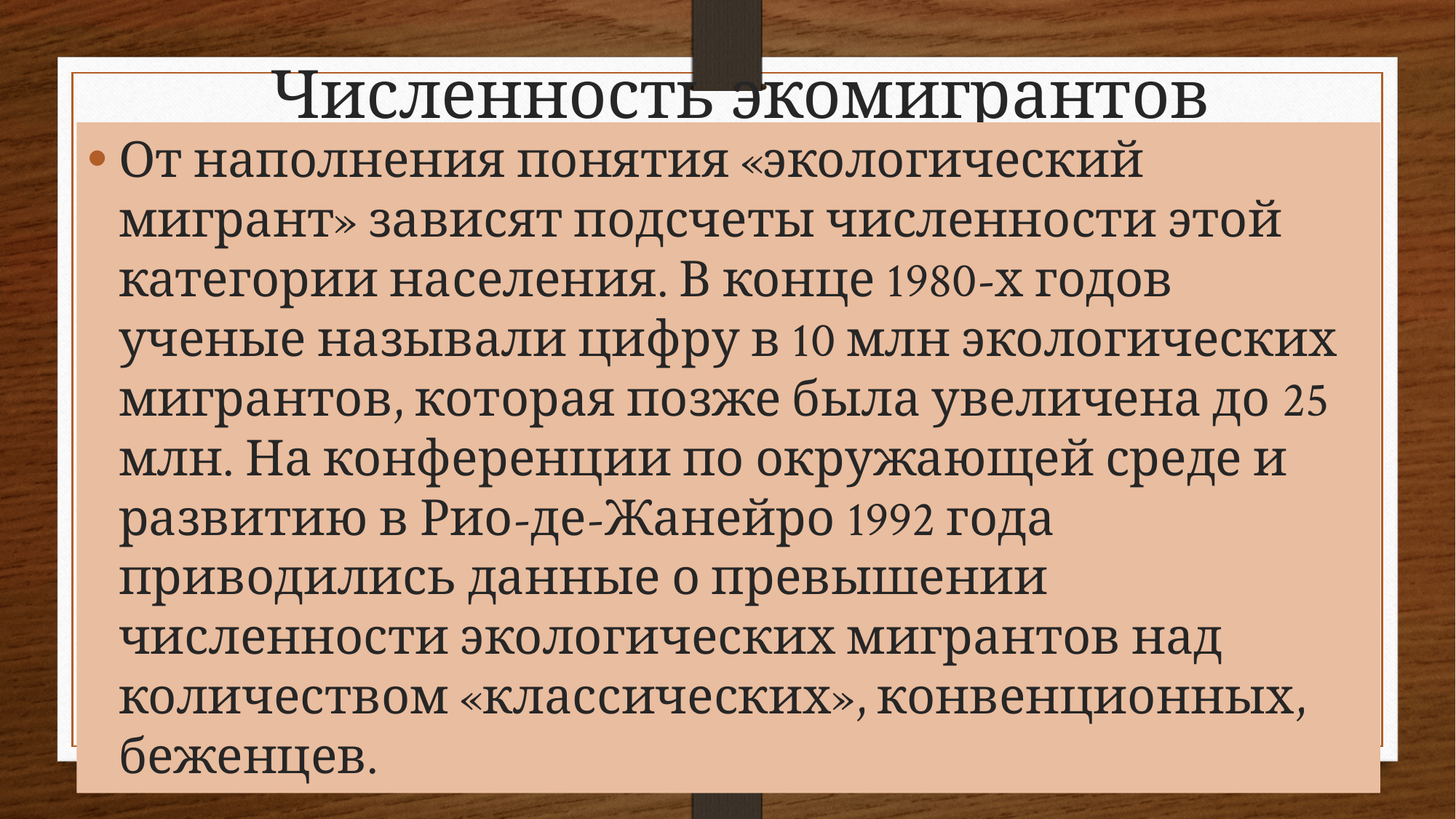

# Численность экомигрантов
От наполнения понятия «экологический мигрант» зависят подсчеты численности этой категории населения. В конце 1980-х годов ученые называли цифру в 10 млн экологических мигрантов, которая позже была увеличена до 25 млн. На конференции по окружающей среде и развитию в Рио-де-Жанейро 1992 года приводились данные о превышении численности экологических мигрантов над количеством «классических», конвенционных, беженцев.